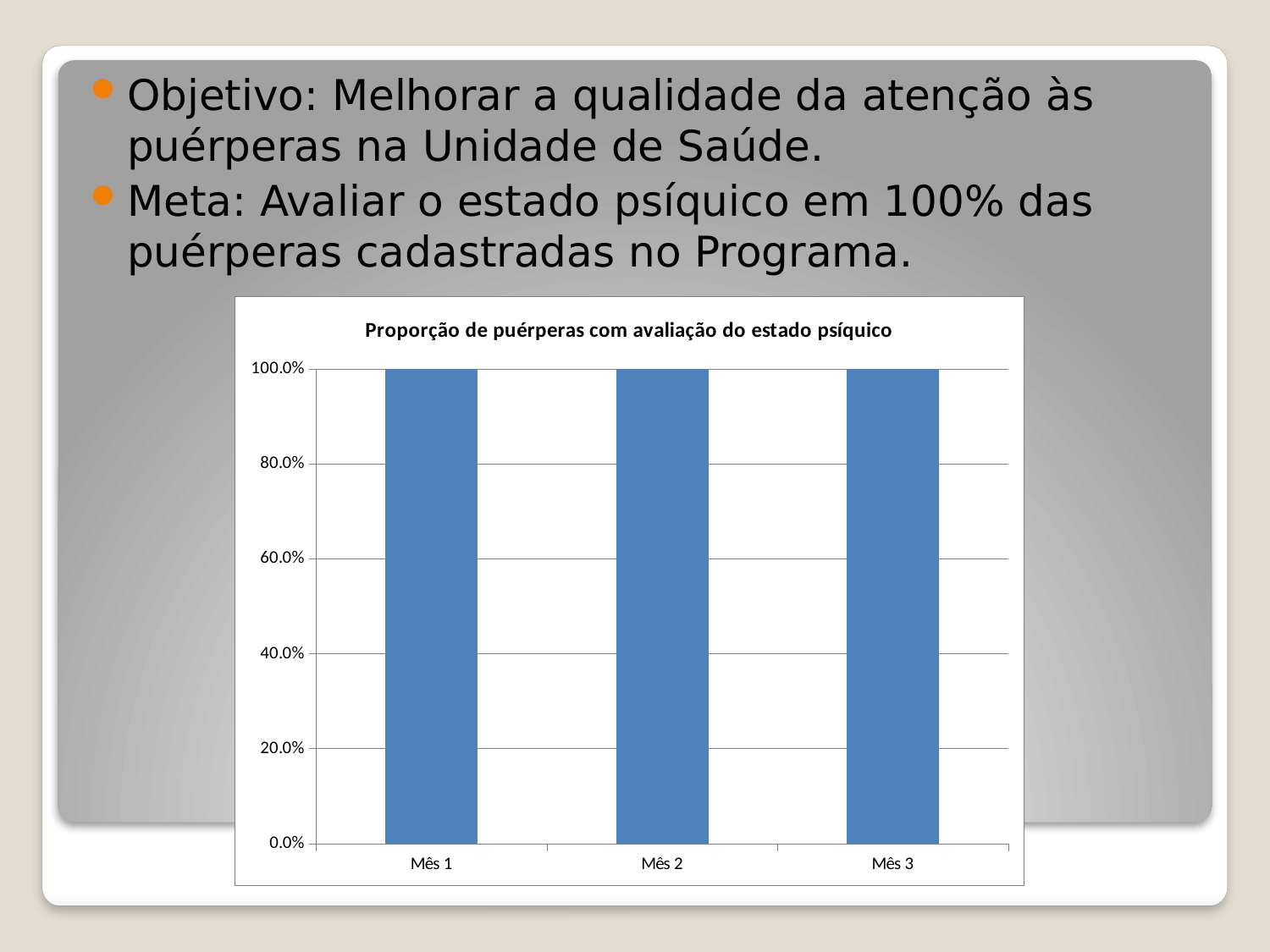

Objetivo: Melhorar a qualidade da atenção às puérperas na Unidade de Saúde.
Meta: Avaliar o estado psíquico em 100% das puérperas cadastradas no Programa.

### Chart:

| Category | Proporção de puérperas com avaliação do estado psíquico |
|---|---|
| Mês 1 | 1.0 |
| Mês 2 | 1.0 |
| Mês 3 | 1.0 |